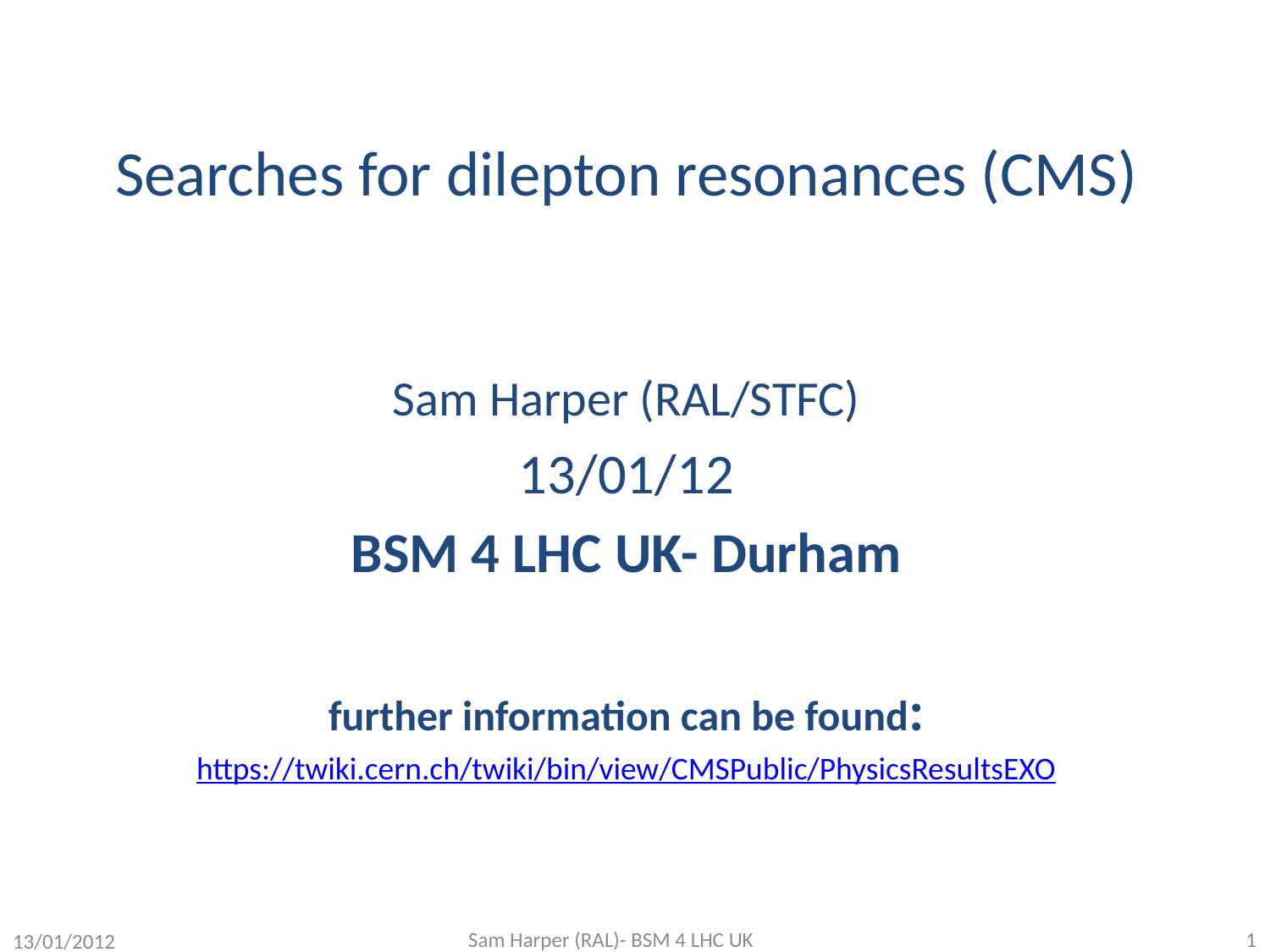

Searches for dilepton resonances (CMS)

Sam Harper (RAL/STFC)
13/01/12
BSM 4 LHC UK- Durham

further information can be found:
https://twiki.cern.ch/twiki/bin/view/CMSPublic/PhysicsResultsEXO

13/01/2012
Sam Harper (RAL)- BSM 4 LHC UK
1